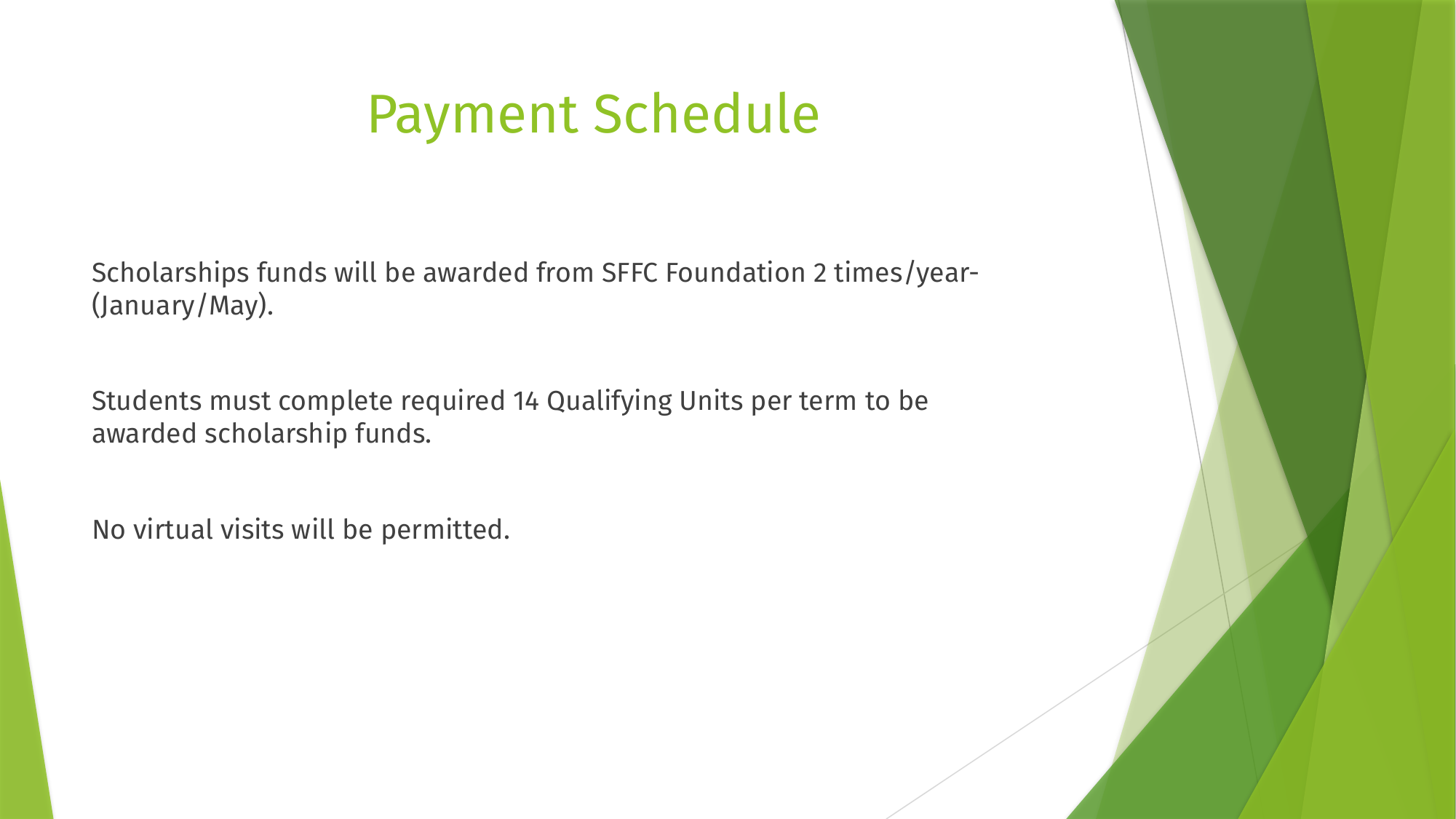

# Payment Schedule
Scholarships funds will be awarded from SFFC Foundation 2 times/year- (January/May).

Students must complete required 14 Qualifying Units per term to be awarded scholarship funds.

No virtual visits will be permitted.